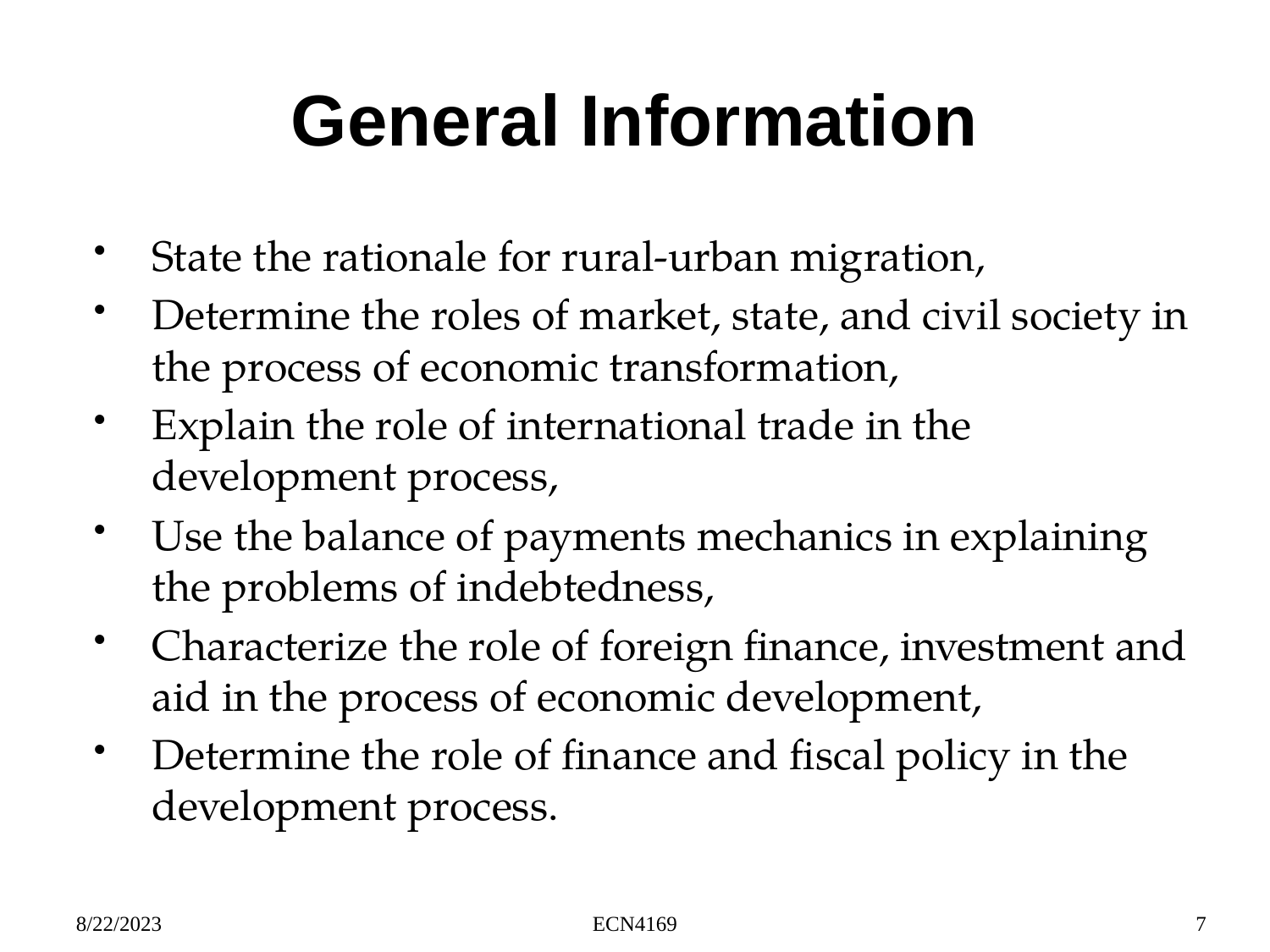

# General Information
State the rationale for rural-urban migration,
Determine the roles of market, state, and civil society in the process of economic transformation,
Explain the role of international trade in the development process,
Use the balance of payments mechanics in explaining the problems of indebtedness,
Characterize the role of foreign finance, investment and aid in the process of economic development,
Determine the role of finance and fiscal policy in the development process.

8/22/2023
ECN4169
7